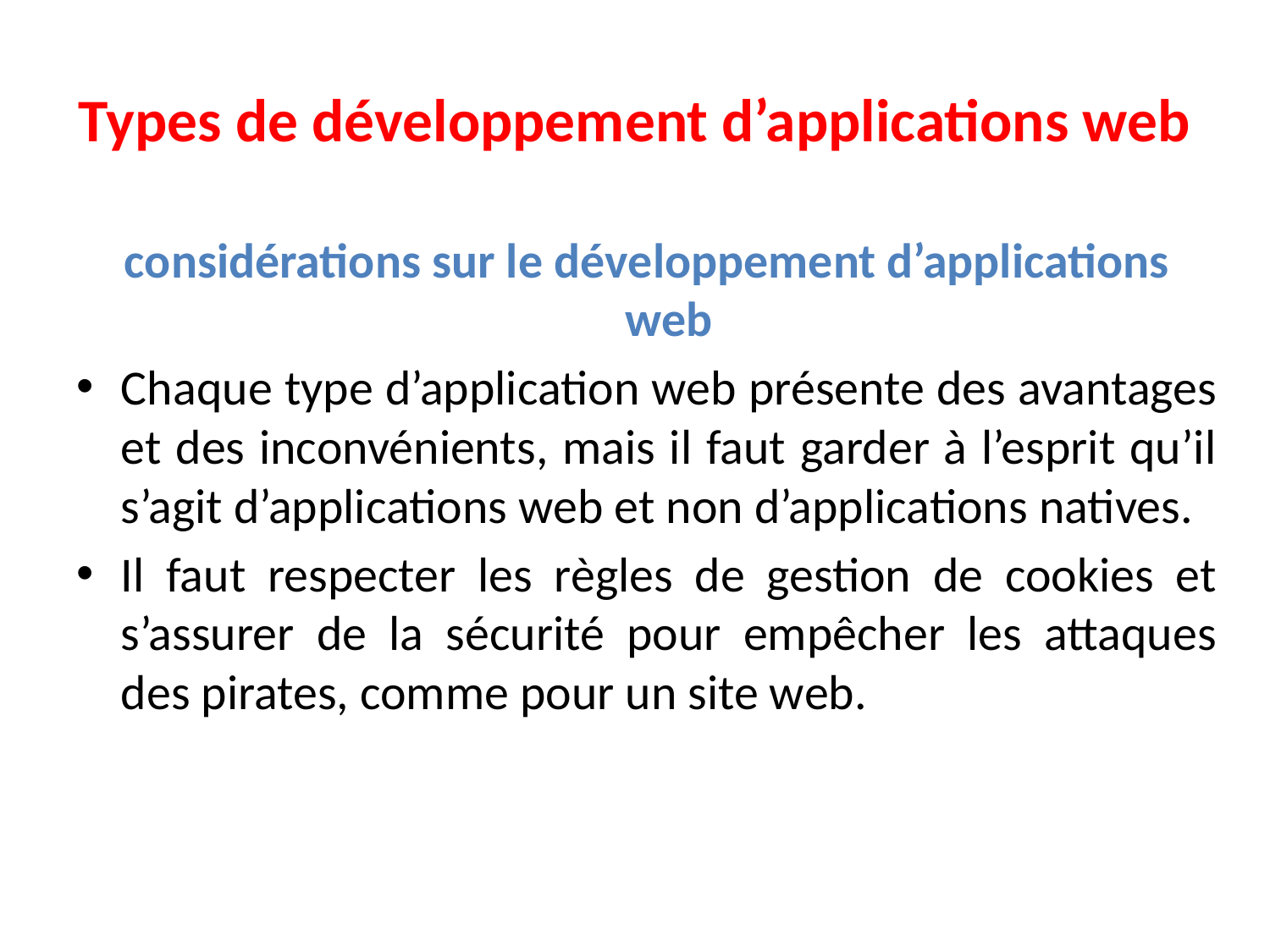

# Types de développement d’applications web
considérations sur le développement d’applications web
Chaque type d’application web présente des avantages et des inconvénients, mais il faut garder à l’esprit qu’il s’agit d’applications web et non d’applications natives.
Il faut respecter les règles de gestion de cookies et s’assurer de la sécurité pour empêcher les attaques des pirates, comme pour un site web.